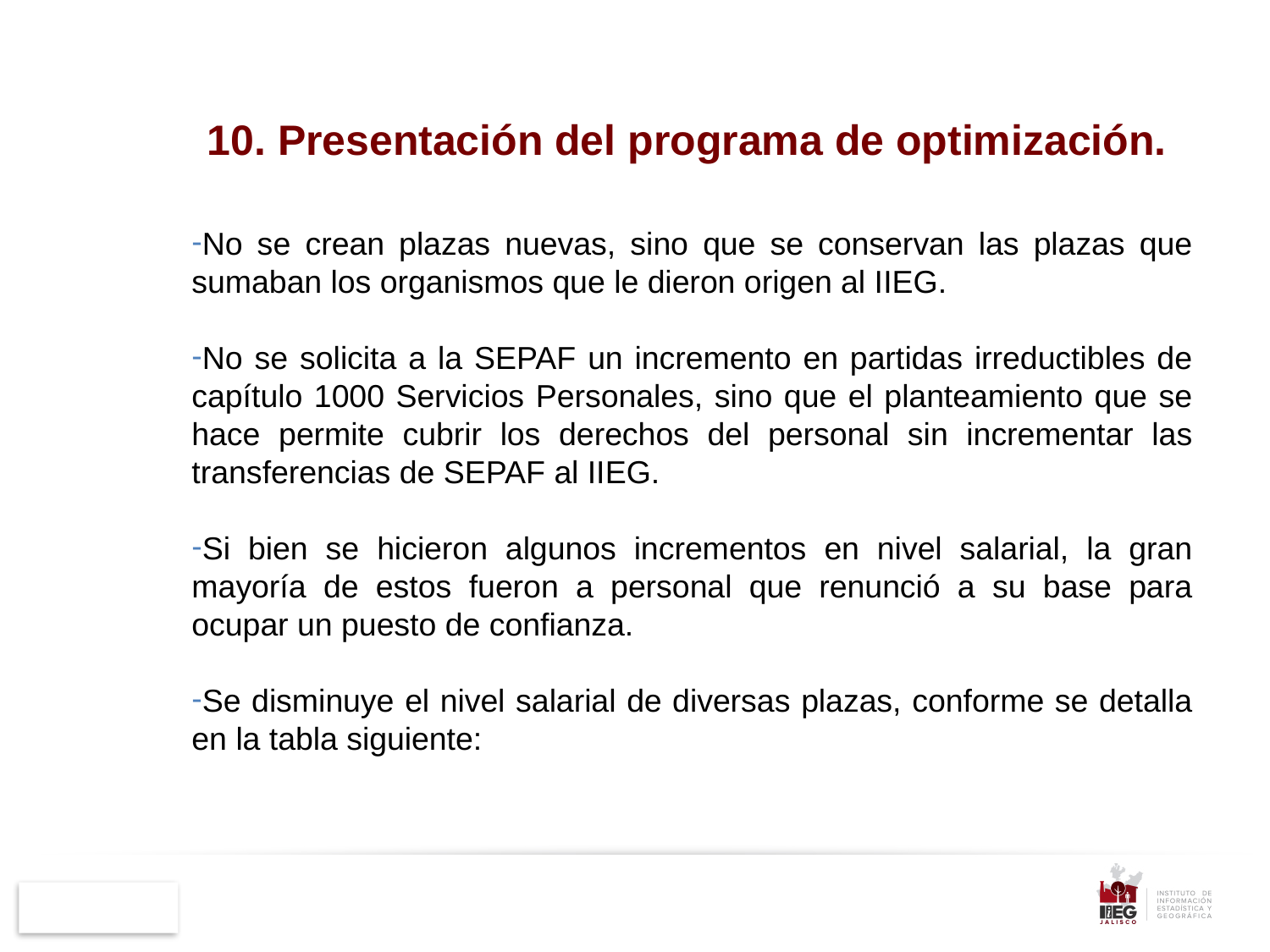

10. Presentación del programa de optimización.

No se crean plazas nuevas, sino que se conservan las plazas que sumaban los organismos que le dieron origen al IIEG.

No se solicita a la SEPAF un incremento en partidas irreductibles de capítulo 1000 Servicios Personales, sino que el planteamiento que se hace permite cubrir los derechos del personal sin incrementar las transferencias de SEPAF al IIEG.

Si bien se hicieron algunos incrementos en nivel salarial, la gran mayoría de estos fueron a personal que renunció a su base para ocupar un puesto de confianza.

Se disminuye el nivel salarial de diversas plazas, conforme se detalla en la tabla siguiente: